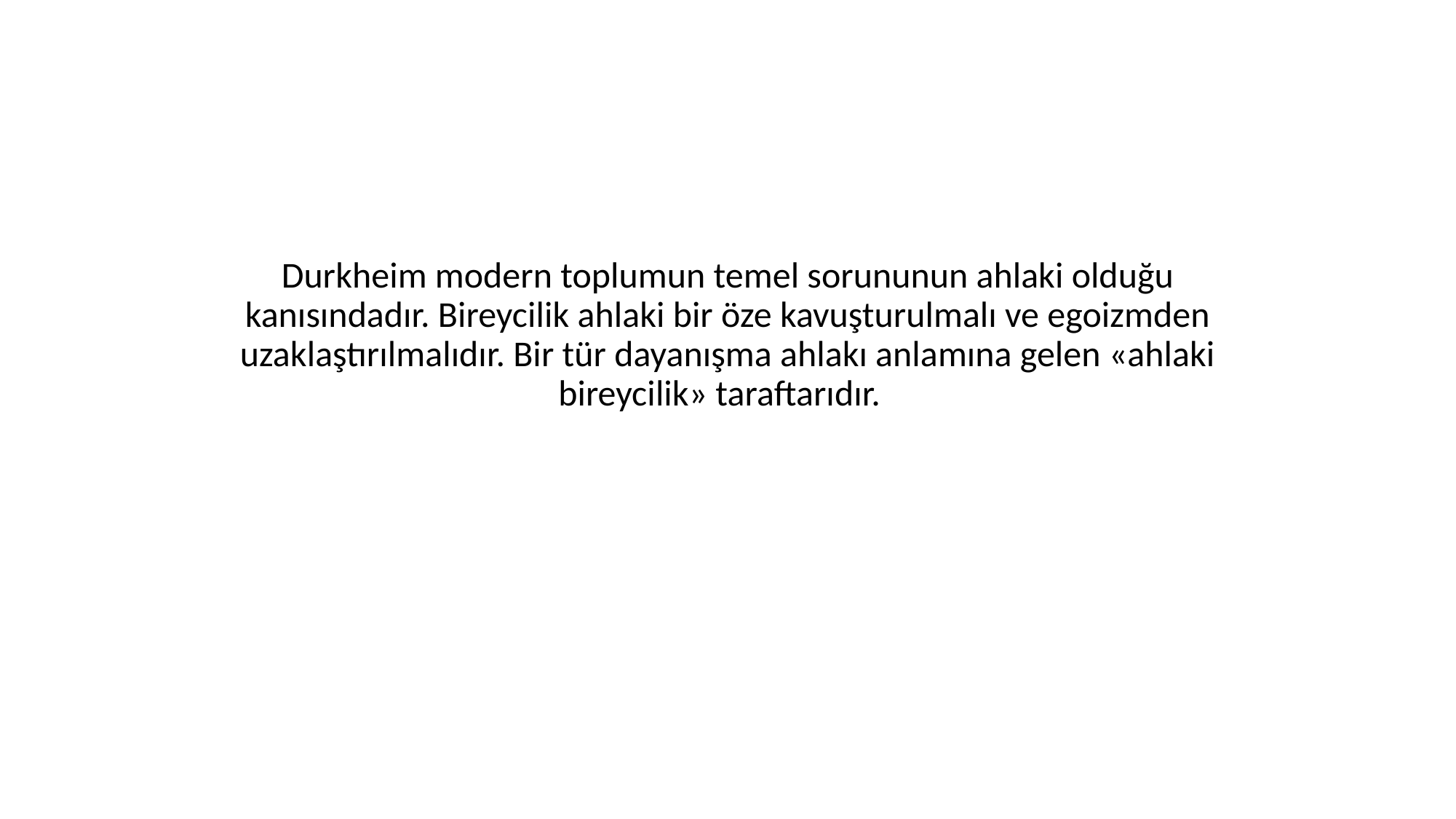

# Durkheim modern toplumun temel sorununun ahlaki olduğu kanısındadır. Bireycilik ahlaki bir öze kavuşturulmalı ve egoizmden uzaklaştırılmalıdır. Bir tür dayanışma ahlakı anlamına gelen «ahlaki bireycilik» taraftarıdır.